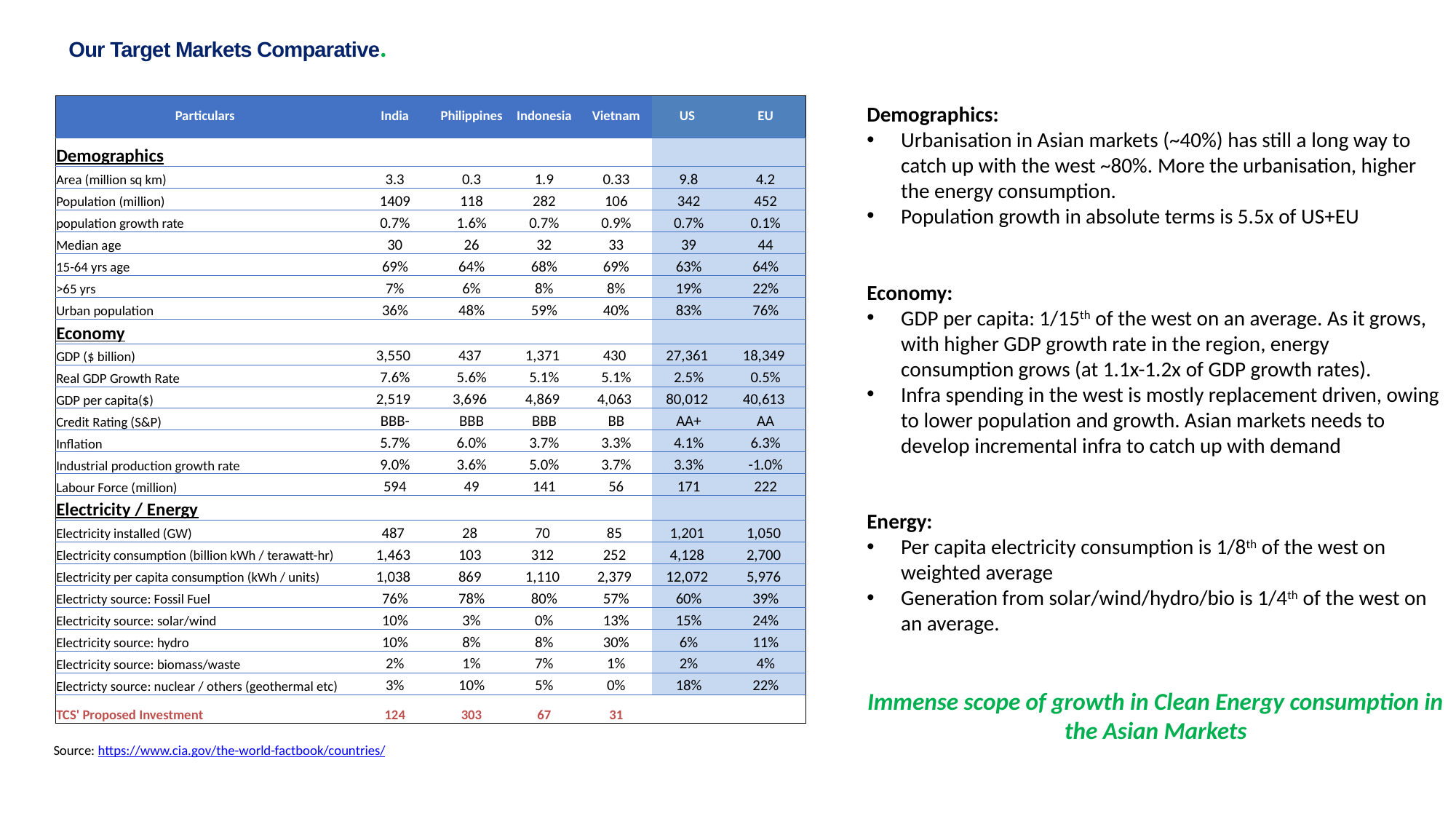

Our Target Markets Comparative.
| Particulars | India | Philippines | Indonesia | Vietnam | US | EU |
| --- | --- | --- | --- | --- | --- | --- |
| Demographics |  |  |  |  |  |  |
| Area (million sq km) | 3.3 | 0.3 | 1.9 | 0.33 | 9.8 | 4.2 |
| Population (million) | 1409 | 118 | 282 | 106 | 342 | 452 |
| population growth rate | 0.7% | 1.6% | 0.7% | 0.9% | 0.7% | 0.1% |
| Median age | 30 | 26 | 32 | 33 | 39 | 44 |
| 15-64 yrs age | 69% | 64% | 68% | 69% | 63% | 64% |
| >65 yrs | 7% | 6% | 8% | 8% | 19% | 22% |
| Urban population | 36% | 48% | 59% | 40% | 83% | 76% |
| Economy |  |  |  |  |  |  |
| GDP ($ billion) | 3,550 | 437 | 1,371 | 430 | 27,361 | 18,349 |
| Real GDP Growth Rate | 7.6% | 5.6% | 5.1% | 5.1% | 2.5% | 0.5% |
| GDP per capita($) | 2,519 | 3,696 | 4,869 | 4,063 | 80,012 | 40,613 |
| Credit Rating (S&P) | BBB- | BBB | BBB | BB | AA+ | AA |
| Inflation | 5.7% | 6.0% | 3.7% | 3.3% | 4.1% | 6.3% |
| Industrial production growth rate | 9.0% | 3.6% | 5.0% | 3.7% | 3.3% | -1.0% |
| Labour Force (million) | 594 | 49 | 141 | 56 | 171 | 222 |
| Electricity / Energy |  |  |  |  |  |  |
| Electricity installed (GW) | 487 | 28 | 70 | 85 | 1,201 | 1,050 |
| Electricity consumption (billion kWh / terawatt-hr) | 1,463 | 103 | 312 | 252 | 4,128 | 2,700 |
| Electricity per capita consumption (kWh / units) | 1,038 | 869 | 1,110 | 2,379 | 12,072 | 5,976 |
| Electricty source: Fossil Fuel | 76% | 78% | 80% | 57% | 60% | 39% |
| Electricity source: solar/wind | 10% | 3% | 0% | 13% | 15% | 24% |
| Electricity source: hydro | 10% | 8% | 8% | 30% | 6% | 11% |
| Electricity source: biomass/waste | 2% | 1% | 7% | 1% | 2% | 4% |
| Electricty source: nuclear / others (geothermal etc) | 3% | 10% | 5% | 0% | 18% | 22% |
| TCS' Proposed Investment | 124 | 303 | 67 | 31 |  |  |
Demographics:
Urbanisation in Asian markets (~40%) has still a long way to catch up with the west ~80%. More the urbanisation, higher the energy consumption.
Population growth in absolute terms is 5.5x of US+EU

Economy:
GDP per capita: 1/15th of the west on an average. As it grows, with higher GDP growth rate in the region, energy consumption grows (at 1.1x-1.2x of GDP growth rates).
Infra spending in the west is mostly replacement driven, owing to lower population and growth. Asian markets needs to develop incremental infra to catch up with demand

Energy:
Per capita electricity consumption is 1/8th of the west on weighted average
Generation from solar/wind/hydro/bio is 1/4th of the west on an average.

Immense scope of growth in Clean Energy consumption in the Asian Markets

Source: https://www.cia.gov/the-world-factbook/countries/